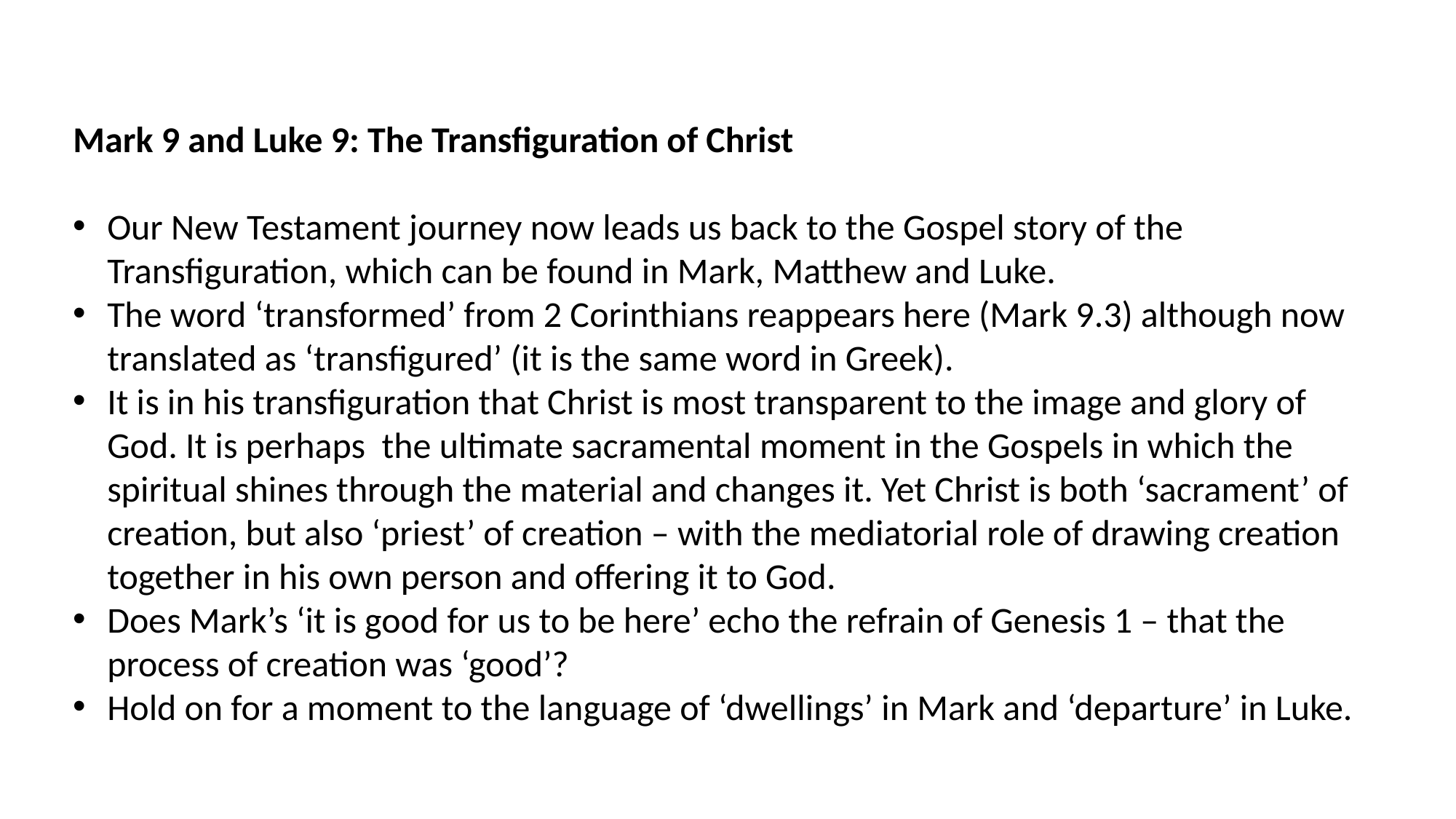

Mark 9 and Luke 9: The Transfiguration of Christ

Our New Testament journey now leads us back to the Gospel story of the Transfiguration, which can be found in Mark, Matthew and Luke.
The word ‘transformed’ from 2 Corinthians reappears here (Mark 9.3) although now translated as ‘transfigured’ (it is the same word in Greek).
It is in his transfiguration that Christ is most transparent to the image and glory of God. It is perhaps  the ultimate sacramental moment in the Gospels in which the spiritual shines through the material and changes it. Yet Christ is both ‘sacrament’ of creation, but also ‘priest’ of creation – with the mediatorial role of drawing creation together in his own person and offering it to God.
Does Mark’s ‘it is good for us to be here’ echo the refrain of Genesis 1 – that the process of creation was ‘good’?
Hold on for a moment to the language of ‘dwellings’ in Mark and ‘departure’ in Luke.